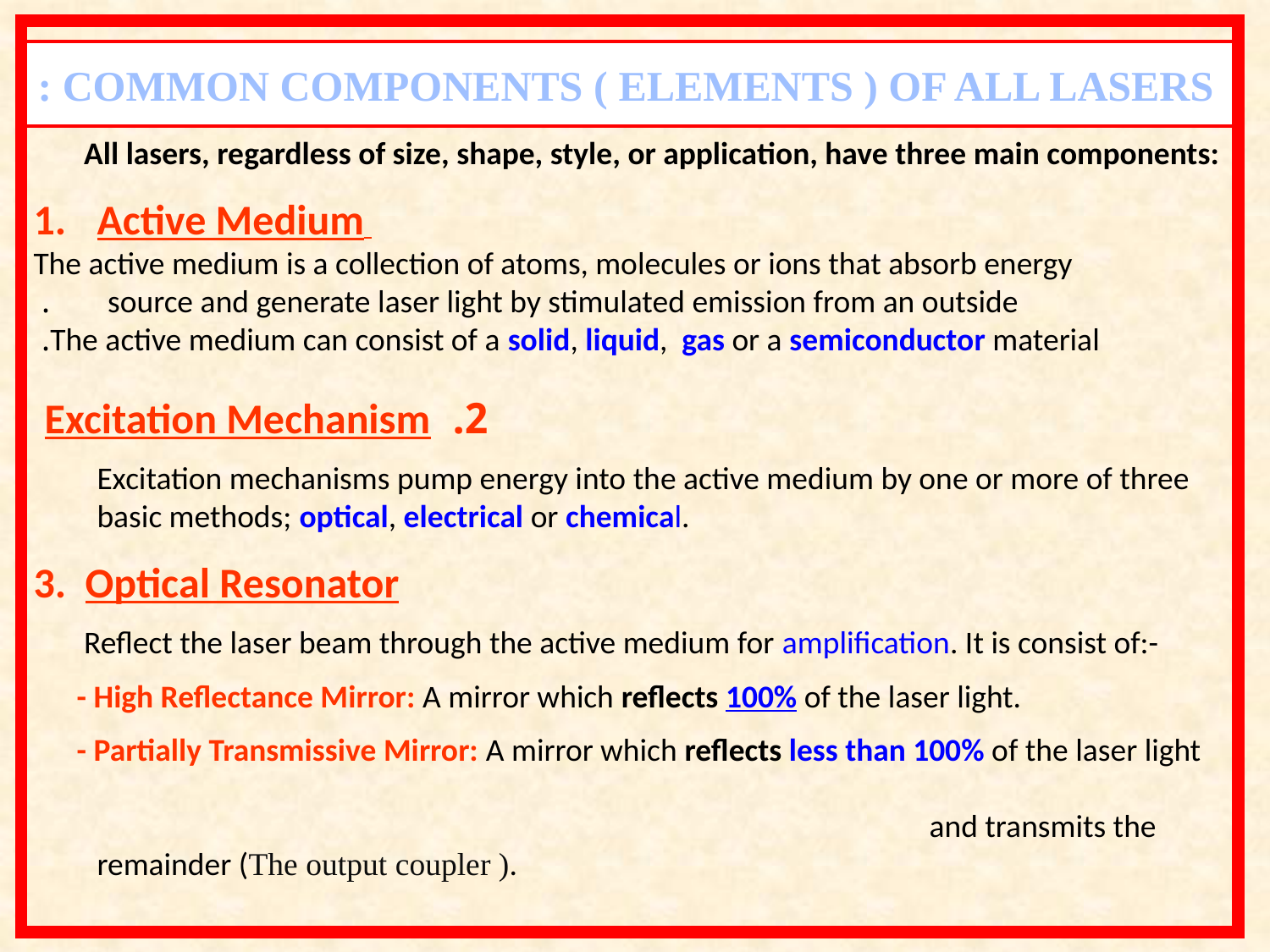

COMMON COMPONENTS ( ELEMENTS ) OF ALL LASERS :
       All lasers, regardless of size, shape, style, or application, have three main components:
Active Medium
        The active medium is a collection of atoms, molecules or ions that absorb energy                    source and generate laser light by stimulated emission from an outside.
        The active medium can consist of a solid, liquid,  gas or a semiconductor material.

2.  Excitation Mechanism
	Excitation mechanisms pump energy into the active medium by one or more of three basic methods; optical, electrical or chemical.
3.  Optical Resonator
       Reflect the laser beam through the active medium for amplification. It is consist of:-
      - High Reflectance Mirror: A mirror which reflects 100% of the laser light.
      - Partially Transmissive Mirror: A mirror which reflects less than 100% of the laser light                                                                                                                                                                                                                                                                                     and transmits the remainder (The output coupler ).